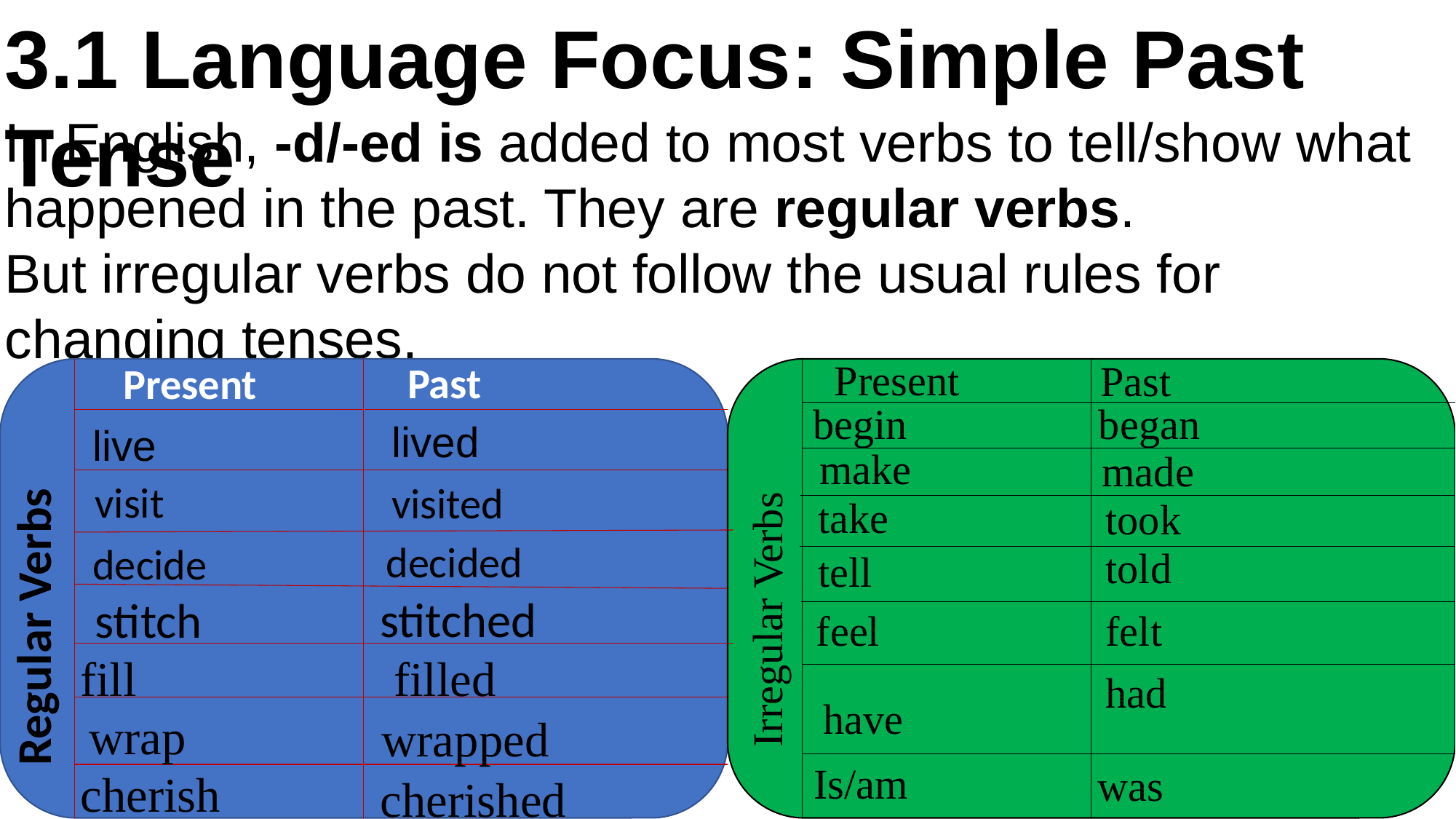

3.1 Language Focus: Simple Past Tense
In English, -d/-ed is added to most verbs to tell/show what happened in the past. They are regular verbs.
But irregular verbs do not follow the usual rules for changing tenses.
Present
Past
Past
Present

began
begin
lived
live
make
made
visit
visited
take
took
decided
decide
told
tell
Regular Verbs
Irregular Verbs
stitched
stitch
feel
felt
fill
filled
had
have
wrap
wrapped
Is/am
was
cherish
cherished